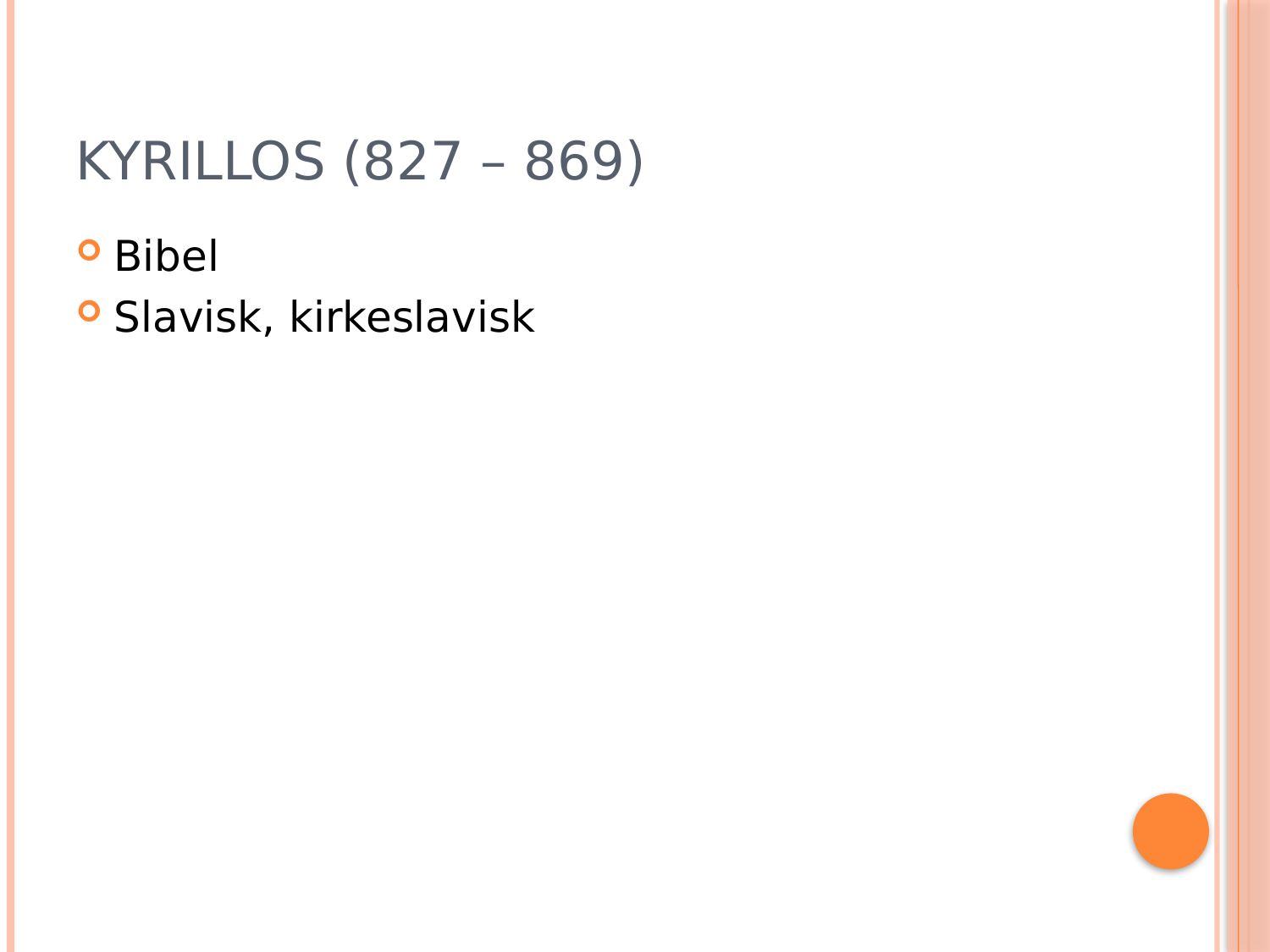

# Kyrillos (827 – 869)
Bibel
Slavisk, kirkeslavisk